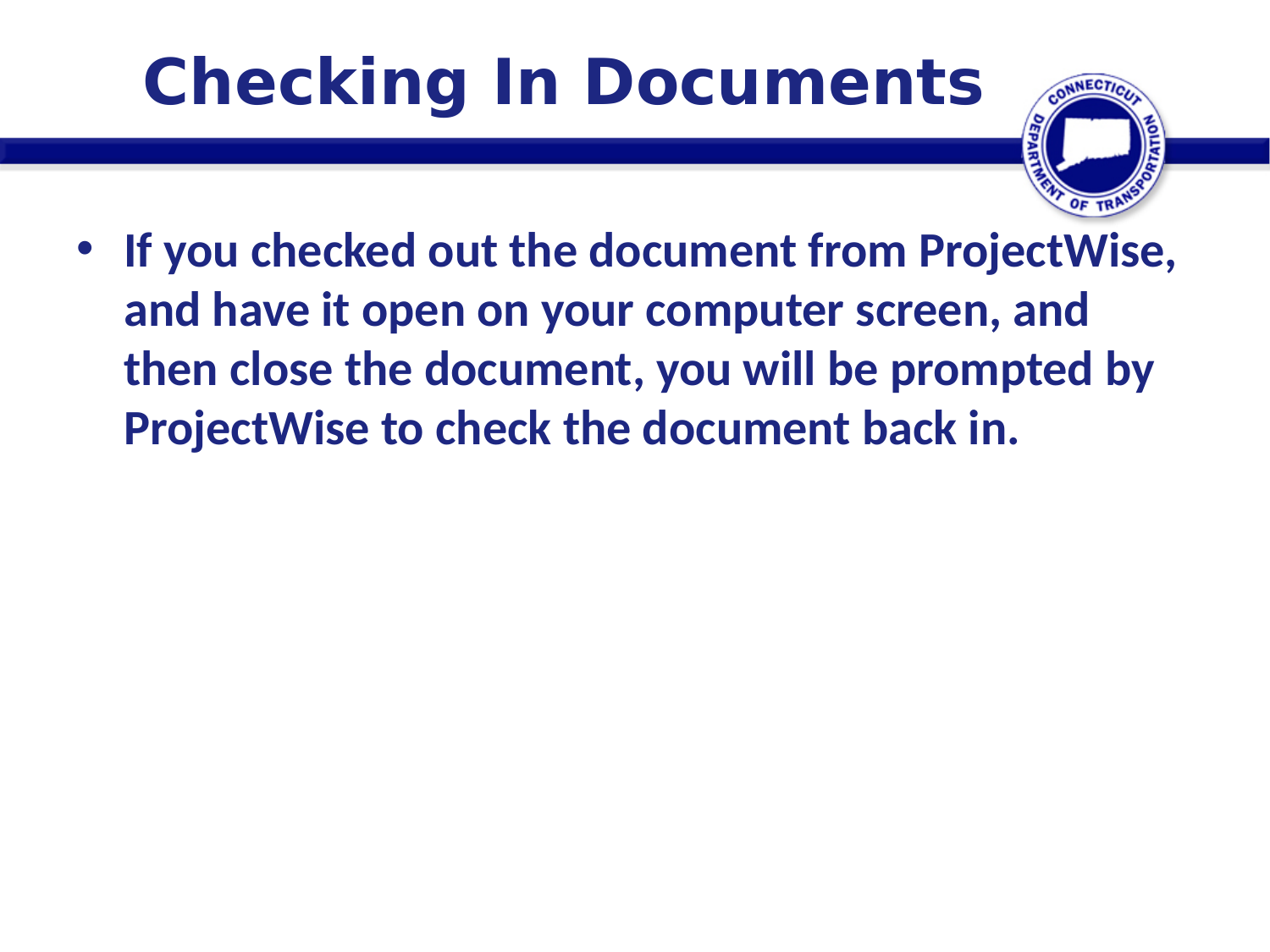

# Checking In Documents
If you checked out the document from ProjectWise, and have it open on your computer screen, and then close the document, you will be prompted by ProjectWise to check the document back in.